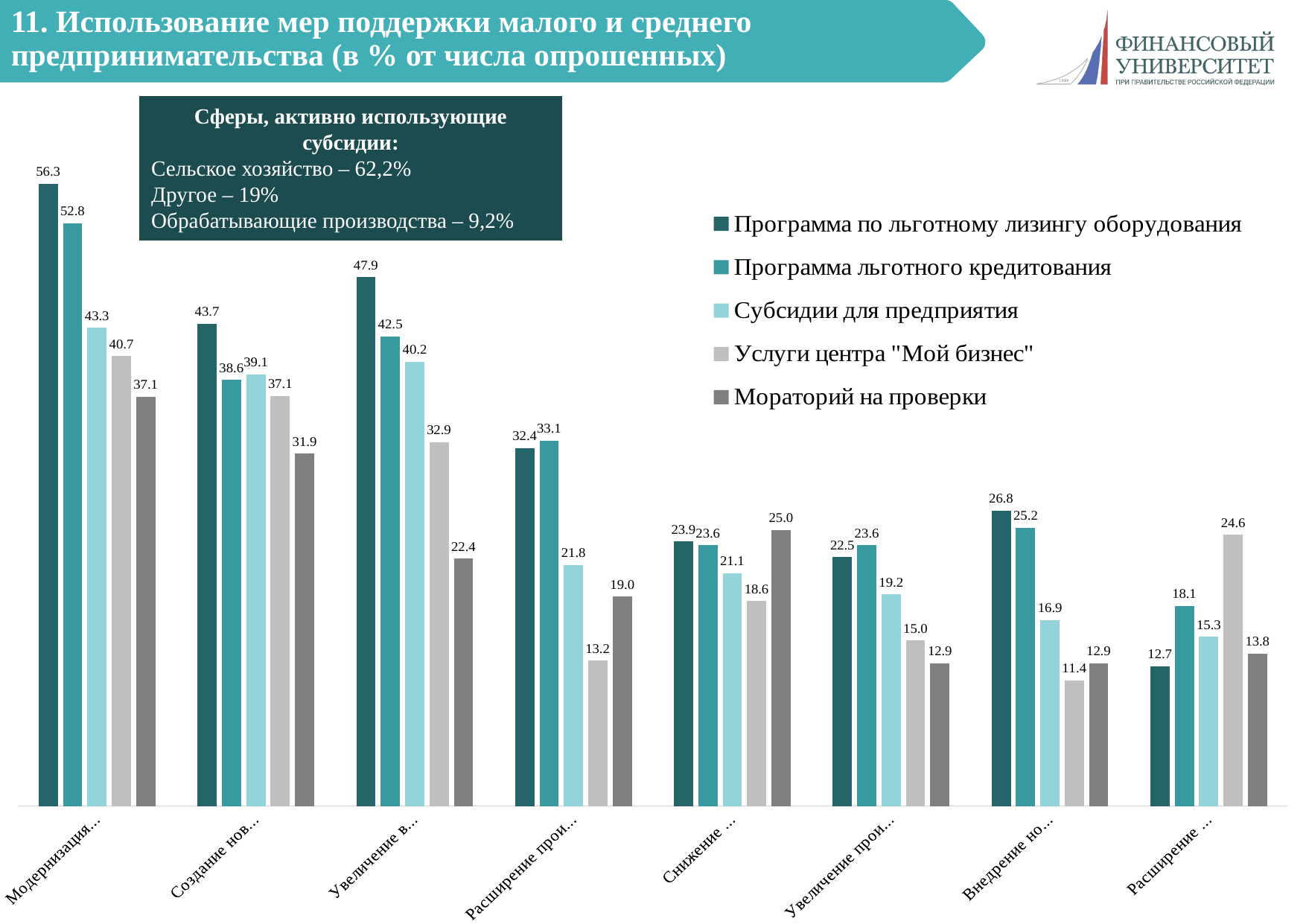

# 11. Использование мер поддержки малого и среднего предпринимательства (в % от числа опрошенных)

### Chart

| Category | Программа по льготному лизингу оборудования | Программа льготного кредитования | Субсидии для предприятия | Услуги центра "Мой бизнес" | Мораторий на проверки |
|---|---|---|---|---|---|
| Модернизация производства | 56.33802816901409 | 52.75590551181102 | 43.29501915708812 | 40.7185628742515 | 37.06896551724138 |
| Создание новых рабочих мест | 43.66197183098591 | 38.582677165354326 | 39.08045977011494 | 37.12574850299401 | 31.896551724137932 |
| Увеличение выпуска продукции | 47.88732394366197 | 42.51968503937008 | 40.229885057471265 | 32.93413173652694 | 22.413793103448278 |
| Расширение производственных мощностей | 32.3943661971831 | 33.07086614173229 | 21.839080459770116 | 13.17365269461078 | 18.96551724137931 |
| Снижение издержек | 23.943661971830984 | 23.62204724409449 | 21.0727969348659 | 18.562874251497004 | 25.0 |
| Увеличение производительности труда | 22.535211267605636 | 23.62204724409449 | 19.157088122605366 | 14.97005988023952 | 12.931034482758621 |
| Внедрение новых технологий | 26.76056338028169 | 25.196850393700785 | 16.85823754789272 | 11.377245508982035 | 12.931034482758621 |
| Расширение рынков сбыта | 12.676056338028168 | 18.11023622047244 | 15.32567049808429 | 24.550898203592812 | 13.793103448275861 |
Сферы, активно использующие субсидии:
Сельское хозяйство – 62,2%
Другое – 19%
Обрабатывающие производства – 9,2%